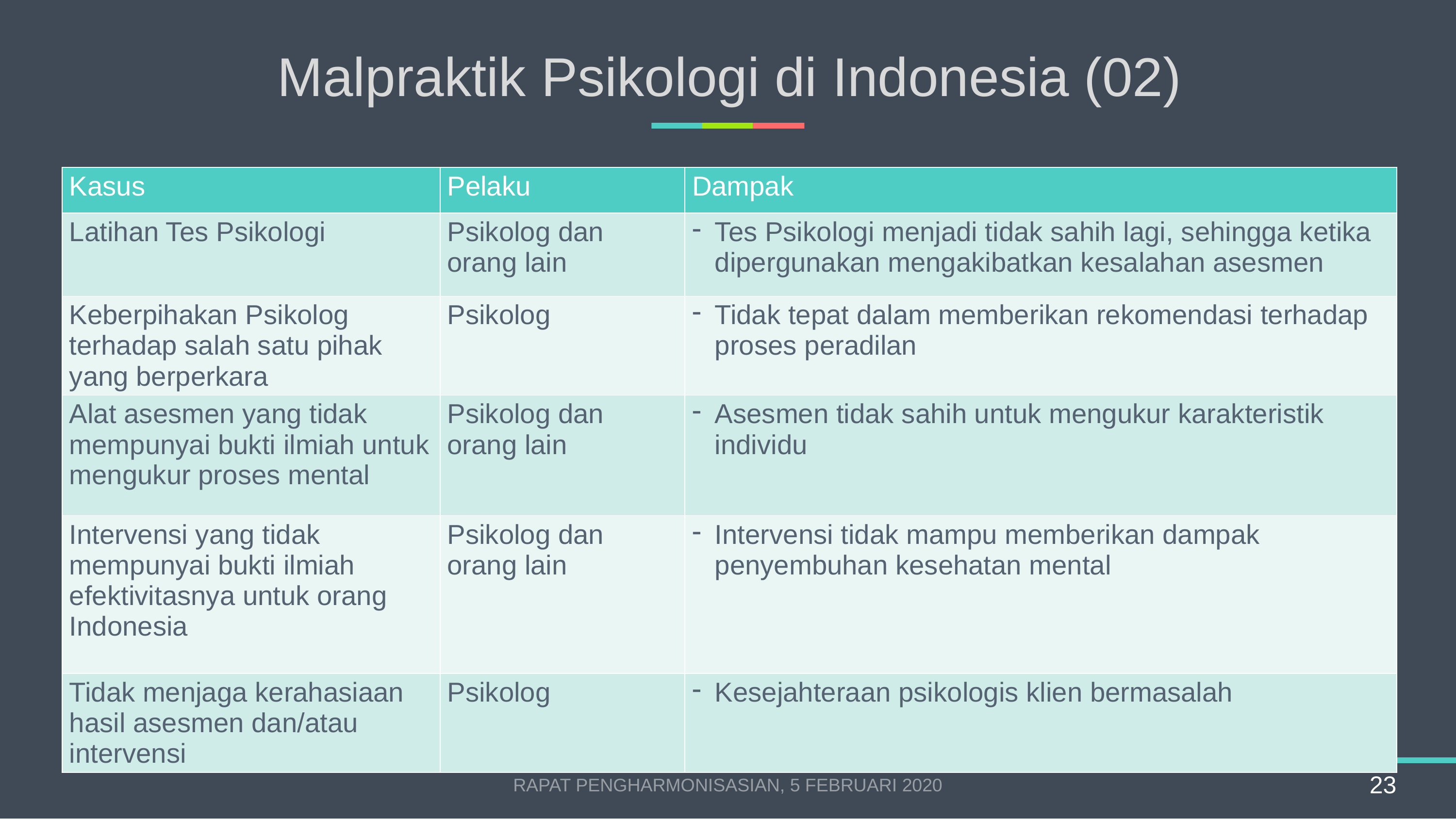

# Malpraktik Psikologi di Indonesia (02)
| Kasus | Pelaku | Dampak |
| --- | --- | --- |
| Latihan Tes Psikologi | Psikolog dan orang lain | Tes Psikologi menjadi tidak sahih lagi, sehingga ketika dipergunakan mengakibatkan kesalahan asesmen |
| Keberpihakan Psikolog terhadap salah satu pihak yang berperkara | Psikolog | Tidak tepat dalam memberikan rekomendasi terhadap proses peradilan |
| Alat asesmen yang tidak mempunyai bukti ilmiah untuk mengukur proses mental | Psikolog dan orang lain | Asesmen tidak sahih untuk mengukur karakteristik individu |
| Intervensi yang tidak mempunyai bukti ilmiah efektivitasnya untuk orang Indonesia | Psikolog dan orang lain | Intervensi tidak mampu memberikan dampak penyembuhan kesehatan mental |
| Tidak menjaga kerahasiaan hasil asesmen dan/atau intervensi | Psikolog | Kesejahteraan psikologis klien bermasalah |
RAPAT PENGHARMONISASIAN, 5 FEBRUARI 2020
23